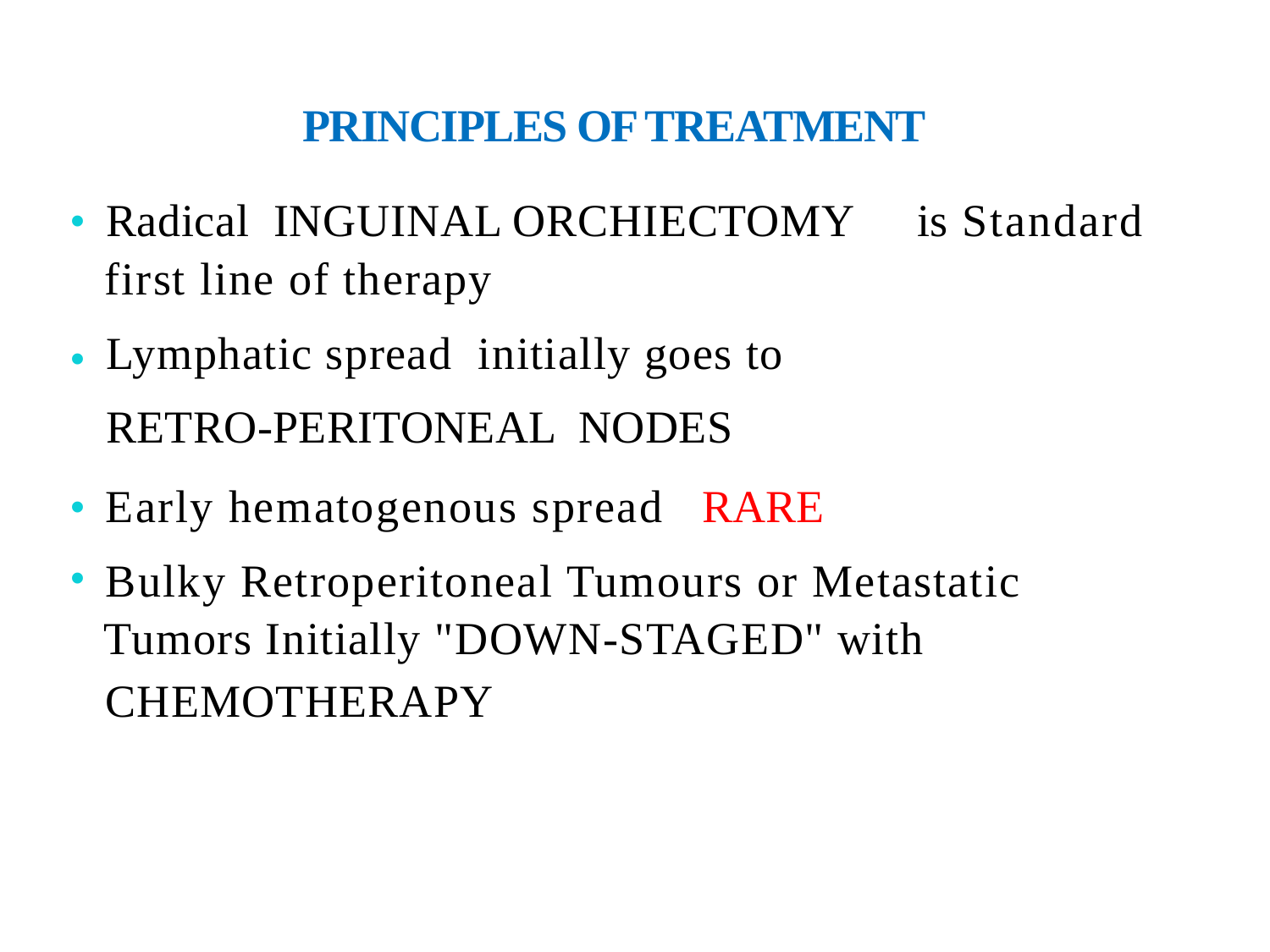

PRINCIPLES OF TREATMENT
•
Radical  INGUINAL ORCHIECTOMY
first line of therapy
Lymphatic spread  initially goes to
RETRO-PERITONEAL  NODES
is
Standard
•
•
•
Early hematogenous spread
RARE
Bulky Retroperitoneal Tumours or Metastatic
Tumors Initially "DOWN-STAGED" with
CHEMOTHERAPY